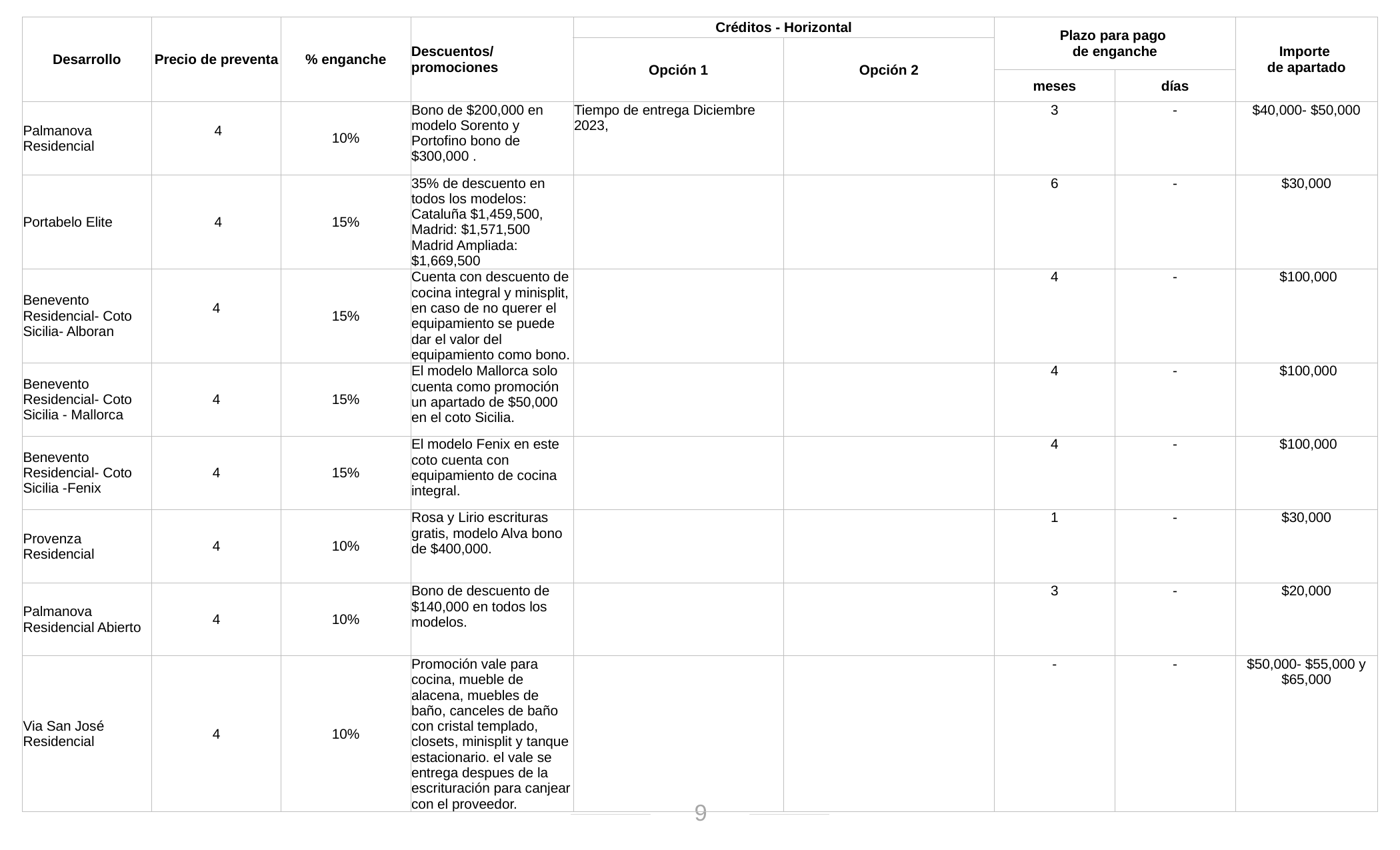

| Desarrollo | Precio de preventa | % enganche | Descuentos/ promociones | Créditos - Horizontal |  | Plazo para pago de enganche | Plazo para pago de enganche (días) | Importe de apartado |
| --- | --- | --- | --- | --- | --- | --- | --- | --- |
|  |  |  |  | Opción 1 | Opción 2 |  |  |  |
|  |  |  |  |  |  | meses | días |  |
| Palmanova Residencial | 4 | 10% | Bono de $200,000 en modelo Sorento y Portofino bono de $300,000 . | Tiempo de entrega Diciembre 2023, |  | 3 | - | $40,000- $50,000 |
| Portabelo Elite | 4 | 15% | 35% de descuento en todos los modelos: Cataluña $1,459,500, Madrid: $1,571,500 Madrid Ampliada: $1,669,500 |  |  | 6 | - | $30,000 |
| Benevento Residencial- Coto Sicilia- Alboran | 4 | 15% | Cuenta con descuento de cocina integral y minisplit, en caso de no querer el equipamiento se puede dar el valor del equipamiento como bono. |  |  | 4 | - | $100,000 |
| Benevento Residencial- Coto Sicilia - Mallorca | 4 | 15% | El modelo Mallorca solo cuenta como promoción un apartado de $50,000 en el coto Sicilia. |  |  | 4 | - | $100,000 |
| Benevento Residencial- Coto Sicilia -Fenix | 4 | 15% | El modelo Fenix en este coto cuenta con equipamiento de cocina integral. |  |  | 4 | - | $100,000 |
| Provenza Residencial | 4 | 10% | Rosa y Lirio escrituras gratis, modelo Alva bono de $400,000. |  |  | 1 | - | $30,000 |
| Palmanova Residencial Abierto | 4 | 10% | Bono de descuento de $140,000 en todos los modelos. |  |  | 3 | - | $20,000 |
| Via San José Residencial | 4 | 10% | Promoción vale para cocina, mueble de alacena, muebles de baño, canceles de baño con cristal templado, closets, minisplit y tanque estacionario. el vale se entrega despues de la escrituración para canjear con el proveedor. |  |  | - | - | $50,000- $55,000 y $65,000 |
9